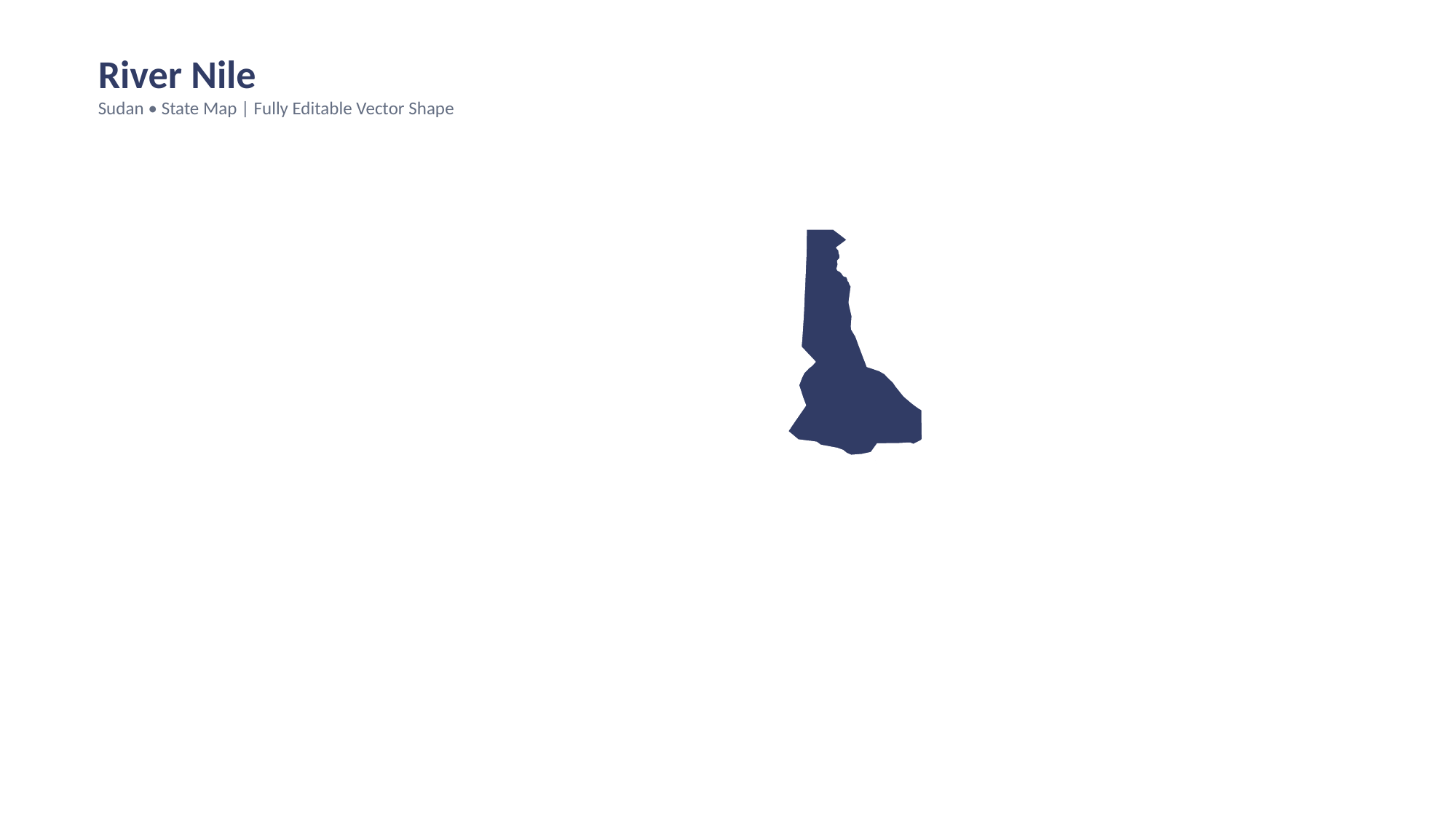

River Nile
Sudan • State Map | Fully Editable Vector Shape